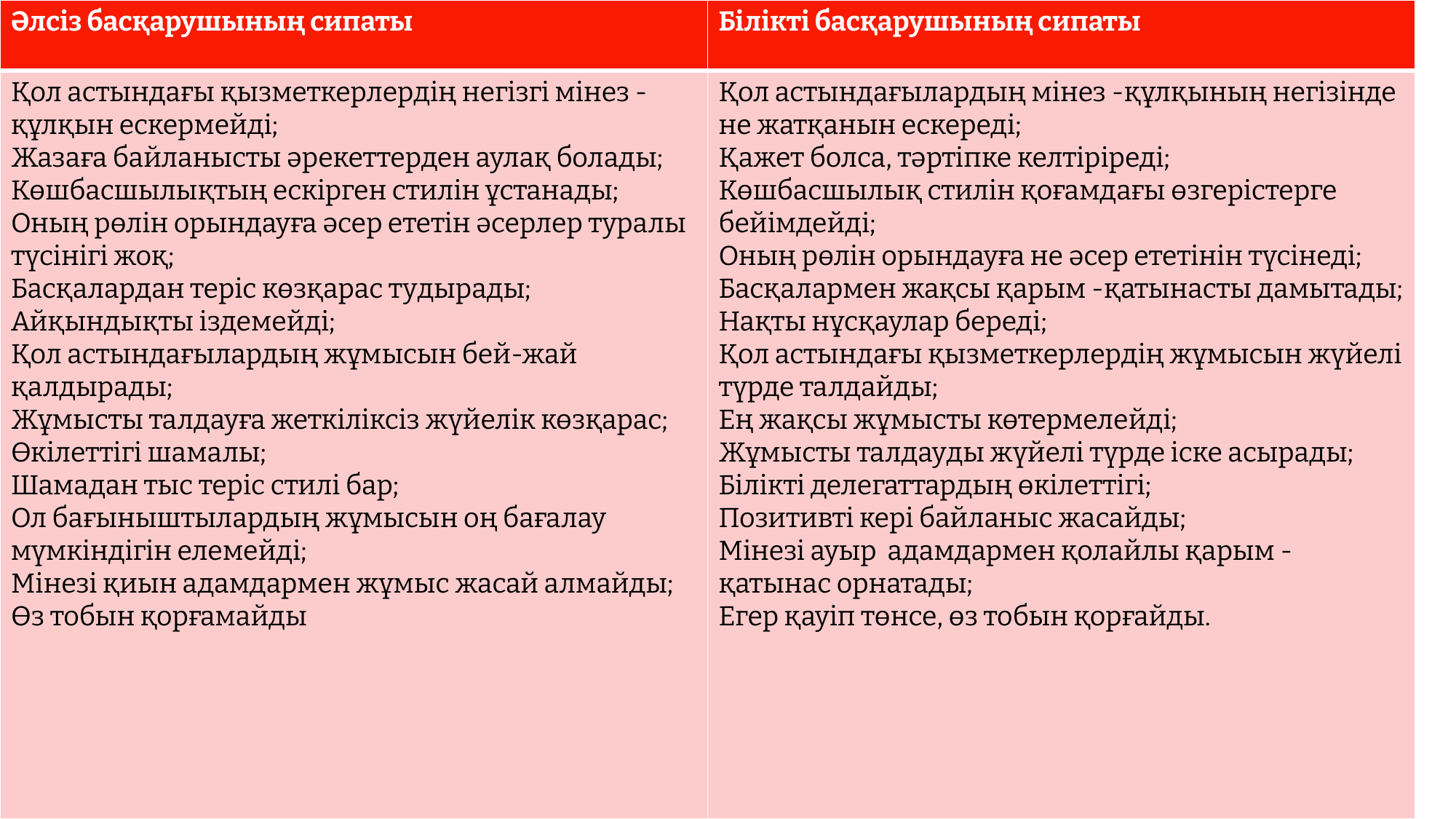

| Әлсіз басқарушының сипаты | Білікті басқарушының сипаты |
| --- | --- |
| Қол астындағы қызметкерлердің негізгі мінез -құлқын ескермейді; Жазаға байланысты әрекеттерден аулақ болады; Көшбасшылықтың ескірген стилін ұстанады; Оның рөлін орындауға әсер ететін әсерлер туралы түсінігі жоқ; Басқалардан теріс көзқарас тудырады; Айқындықты іздемейді; Қол астындағылардың жұмысын бей-жай қалдырады; Жұмысты талдауға жеткіліксіз жүйелік көзқарас; Өкілеттігі шамалы; Шамадан тыс теріс стилі бар; Ол бағыныштылардың жұмысын оң бағалау мүмкіндігін елемейді; Мінезі қиын адамдармен жұмыс жасай алмайды; Өз тобын қорғамайды | Қол астындағылардың мінез -құлқының негізінде не жатқанын ескереді; Қажет болса, тәртіпке келтіріреді; Көшбасшылық стилін қоғамдағы өзгерістерге бейімдейді; Оның рөлін орындауға не әсер ететінін түсінеді; Басқалармен жақсы қарым -қатынасты дамытады; Нақты нұсқаулар береді; Қол астындағы қызметкерлердің жұмысын жүйелі түрде талдайды; Ең жақсы жұмысты көтермелейді; Жұмысты талдауды жүйелі түрде іске асырады; Білікті делегаттардың өкілеттігі; Позитивті кері байланыс жасайды; Мінезі ауыр адамдармен қолайлы қарым -қатынас орнатады; Егер қауіп төнсе, өз тобын қорғайды. |